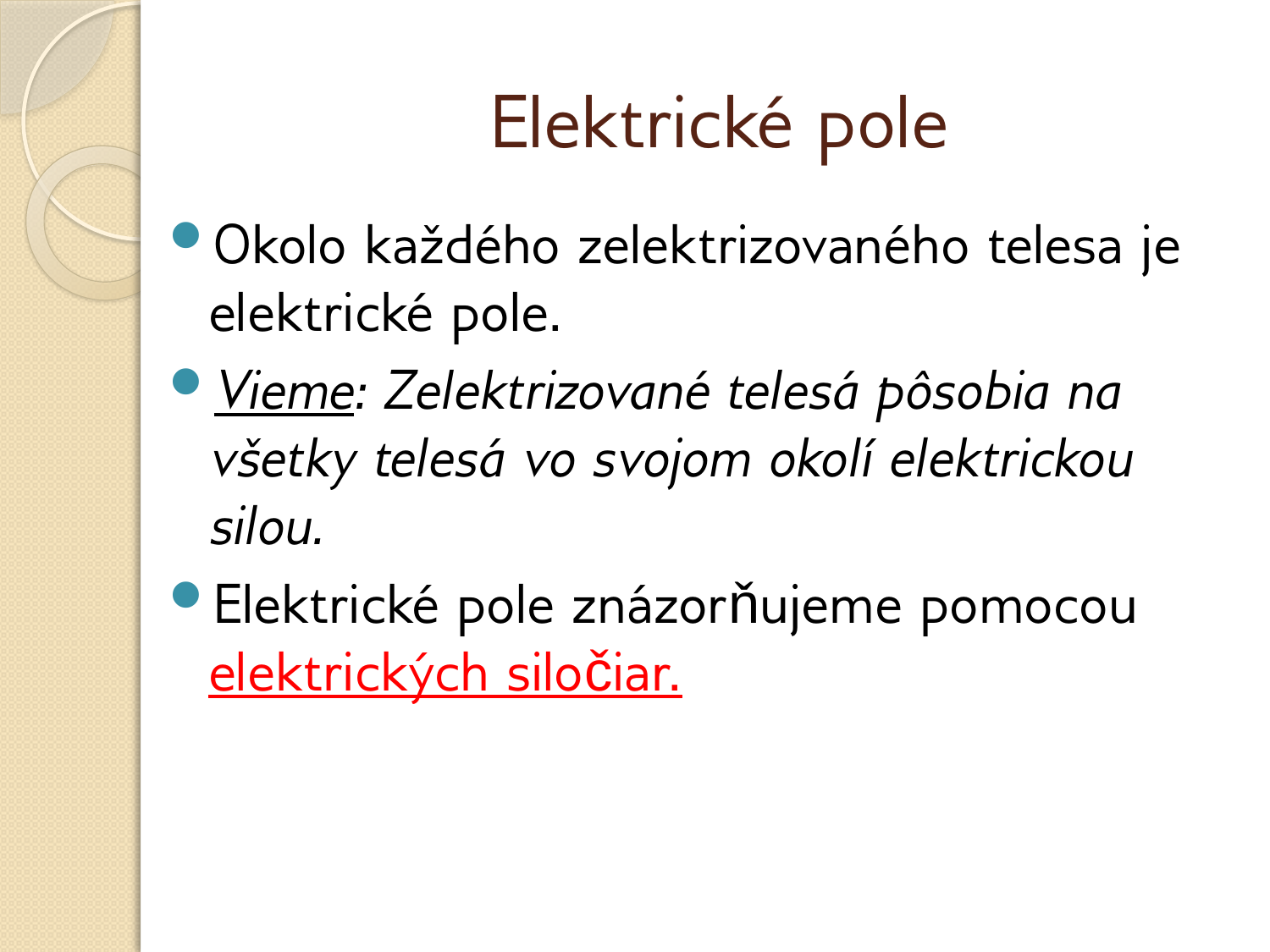

# Elektrické pole
Okolo každého zelektrizovaného telesa je elektrické pole.
Vieme: Zelektrizované telesá pôsobia na všetky telesá vo svojom okolí elektrickou silou.
Elektrické pole znázorňujeme pomocou elektrických siločiar.